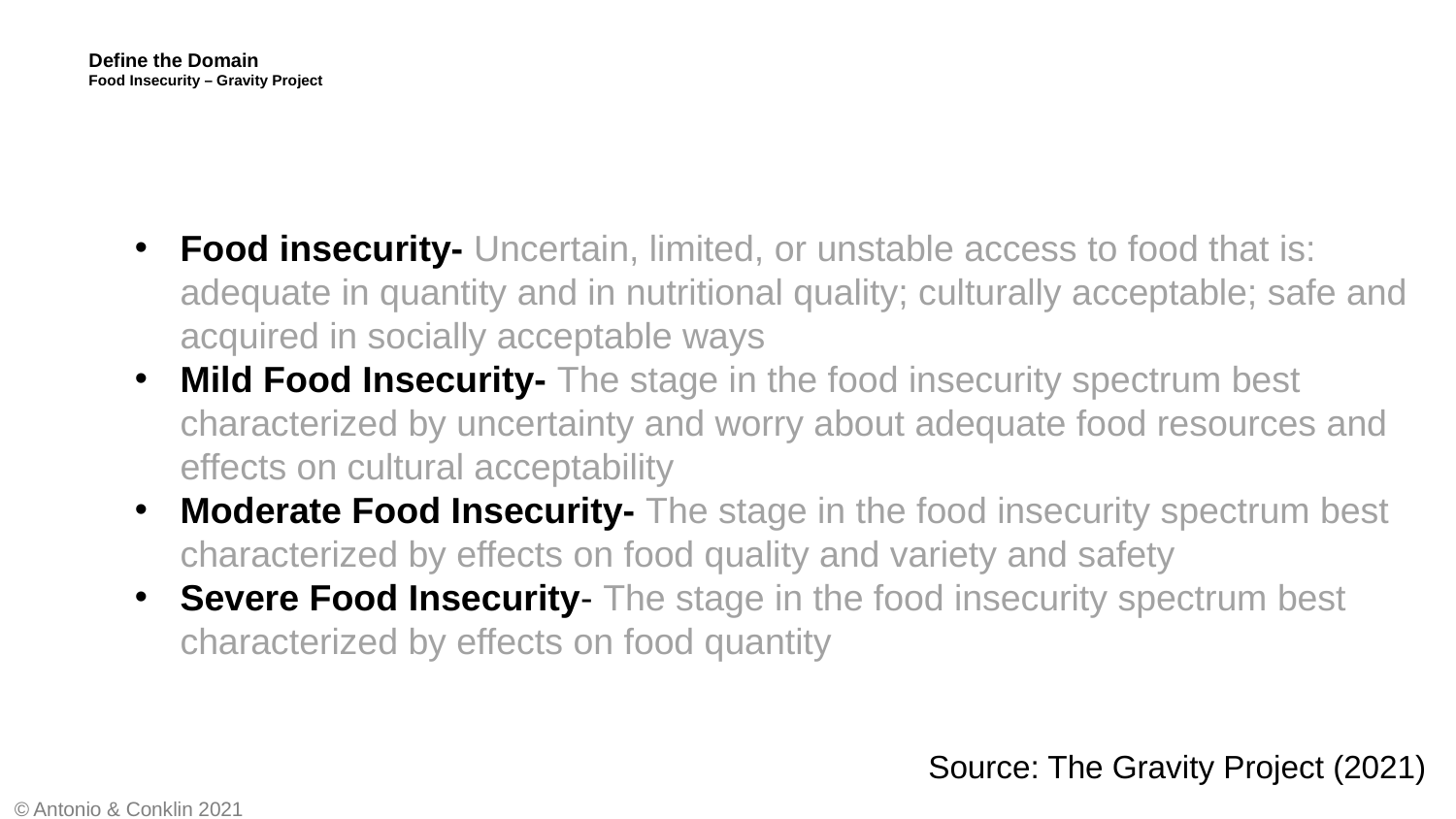

# Define the Domain Food Insecurity – Gravity Project
Food insecurity- Uncertain, limited, or unstable access to food that is: adequate in quantity and in nutritional quality; culturally acceptable; safe and acquired in socially acceptable ways
Mild Food Insecurity- The stage in the food insecurity spectrum best characterized by uncertainty and worry about adequate food resources and effects on cultural acceptability
Moderate Food Insecurity- The stage in the food insecurity spectrum best characterized by effects on food quality and variety and safety
Severe Food Insecurity- The stage in the food insecurity spectrum best characterized by effects on food quantity
9
Source: The Gravity Project (2021)
© Antonio & Conklin 2021